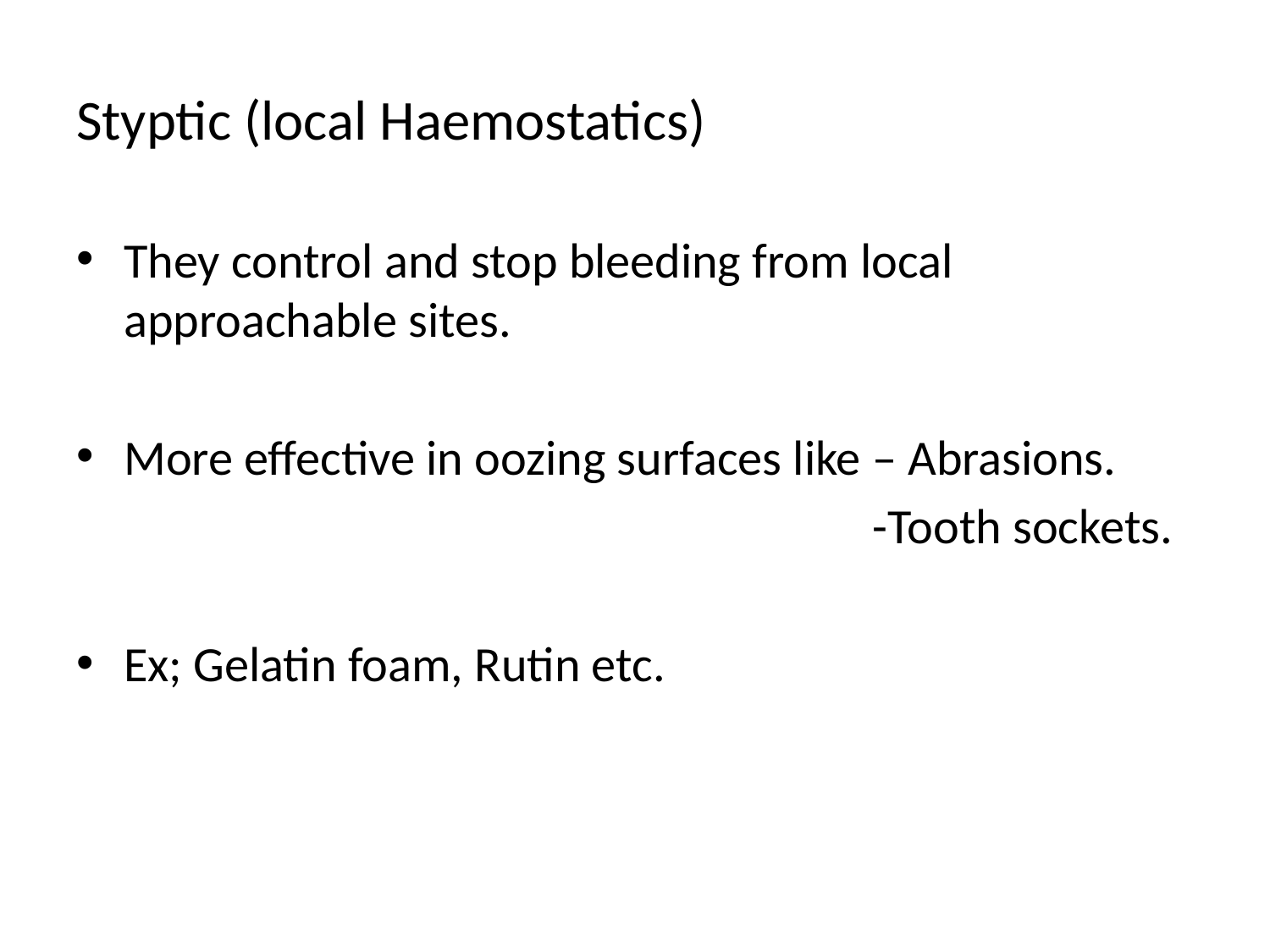

# Styptic (local Haemostatics)
They control and stop bleeding from local approachable sites.

More effective in oozing surfaces like – Abrasions.
                                                                       -Tooth sockets.

Ex; Gelatin foam, Rutin etc.